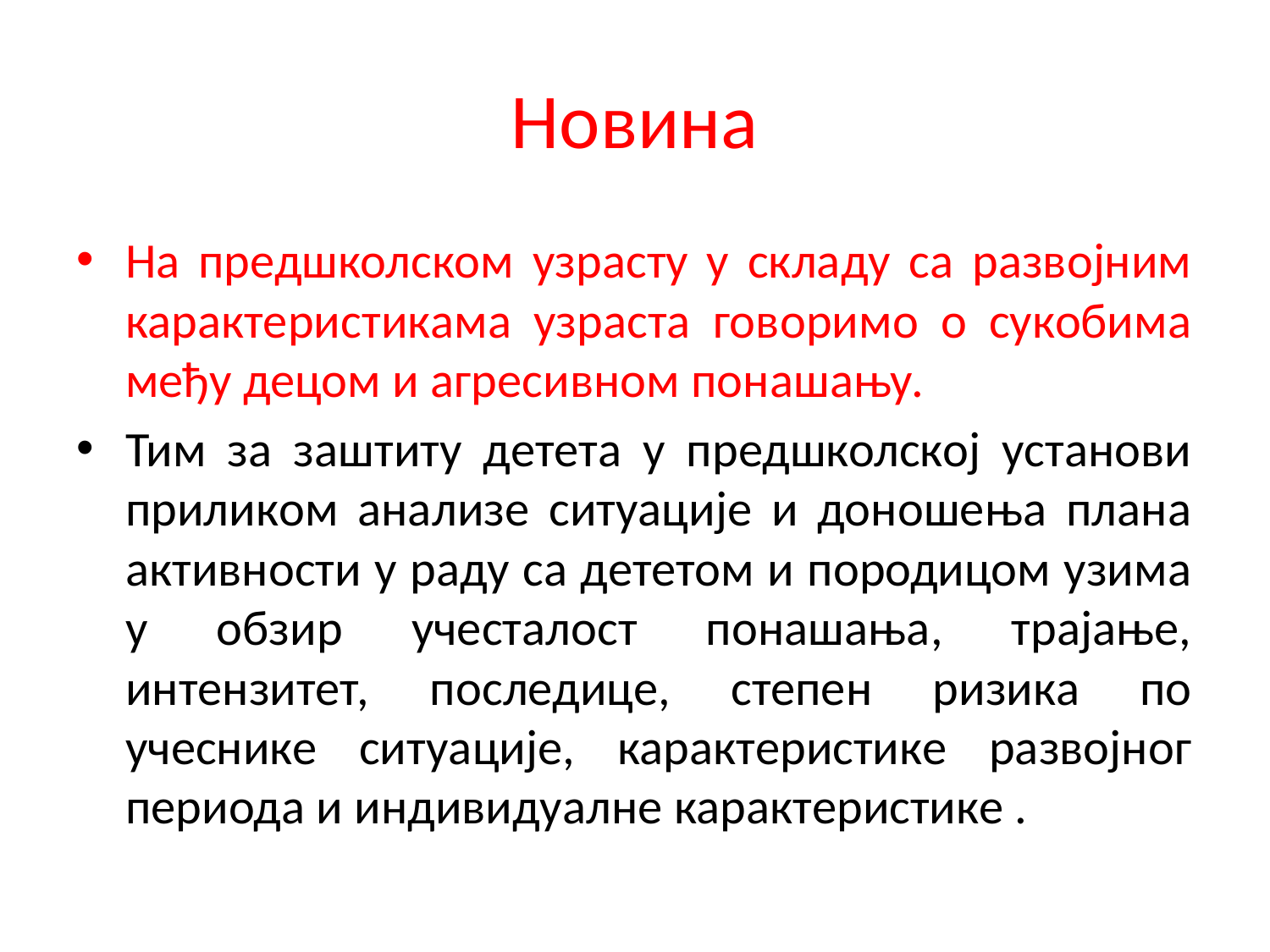

# Новина
На предшколском узрасту у складу са развојним карактеристикама узраста говоримо о сукобима међу децом и агресивном понашању.
Тим за заштиту детета у предшколској установи приликом анализе ситуације и доношења плана активности у раду са дететом и породицом узима у обзир учесталост понашања, трајање, интензитет, последице, степен ризика по учеснике ситуације, карактеристике развојног периода и индивидуалне карактеристике .